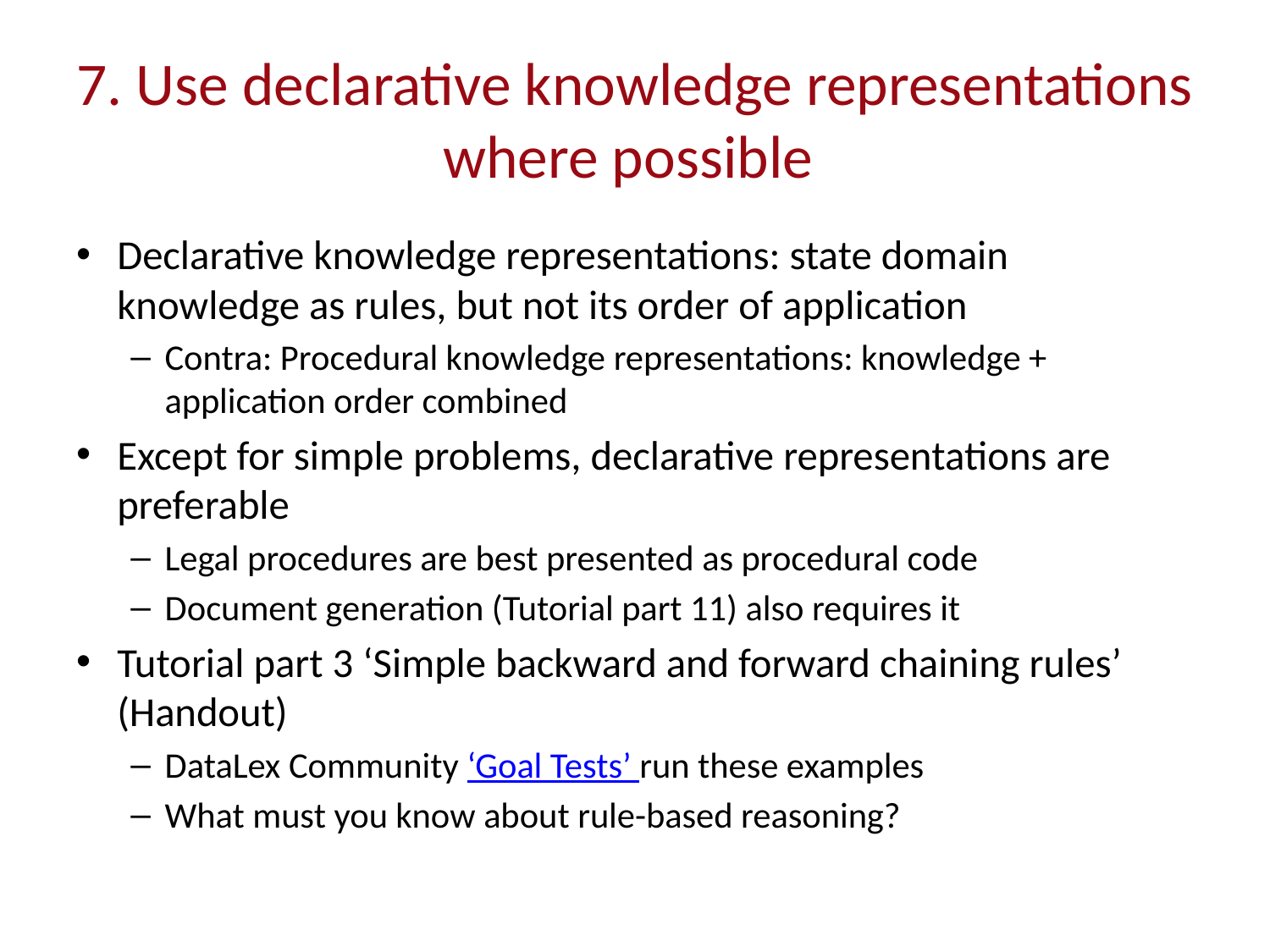

# 7. Use declarative knowledge representations where possible
Declarative knowledge representations: state domain knowledge as rules, but not its order of application
Contra: Procedural knowledge representations: knowledge + application order combined
Except for simple problems, declarative representations are preferable
Legal procedures are best presented as procedural code
Document generation (Tutorial part 11) also requires it
Tutorial part 3 ‘Simple backward and forward chaining rules’ (Handout)
DataLex Community ‘Goal Tests’ run these examples
What must you know about rule-based reasoning?